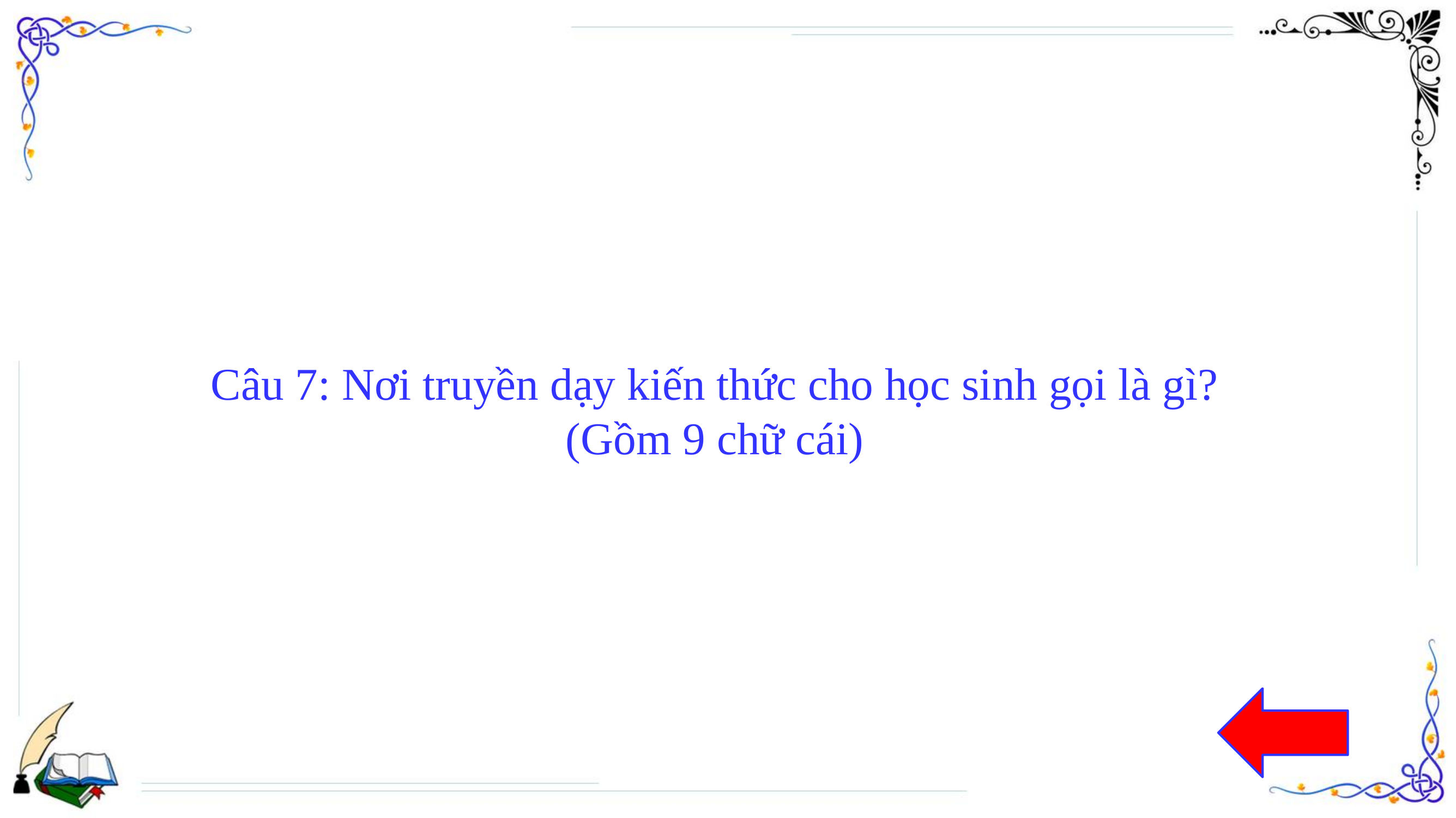

# Câu 7: Nơi truyền dạy kiến thức cho học sinh gọi là gì? (Gồm 9 chữ cái)